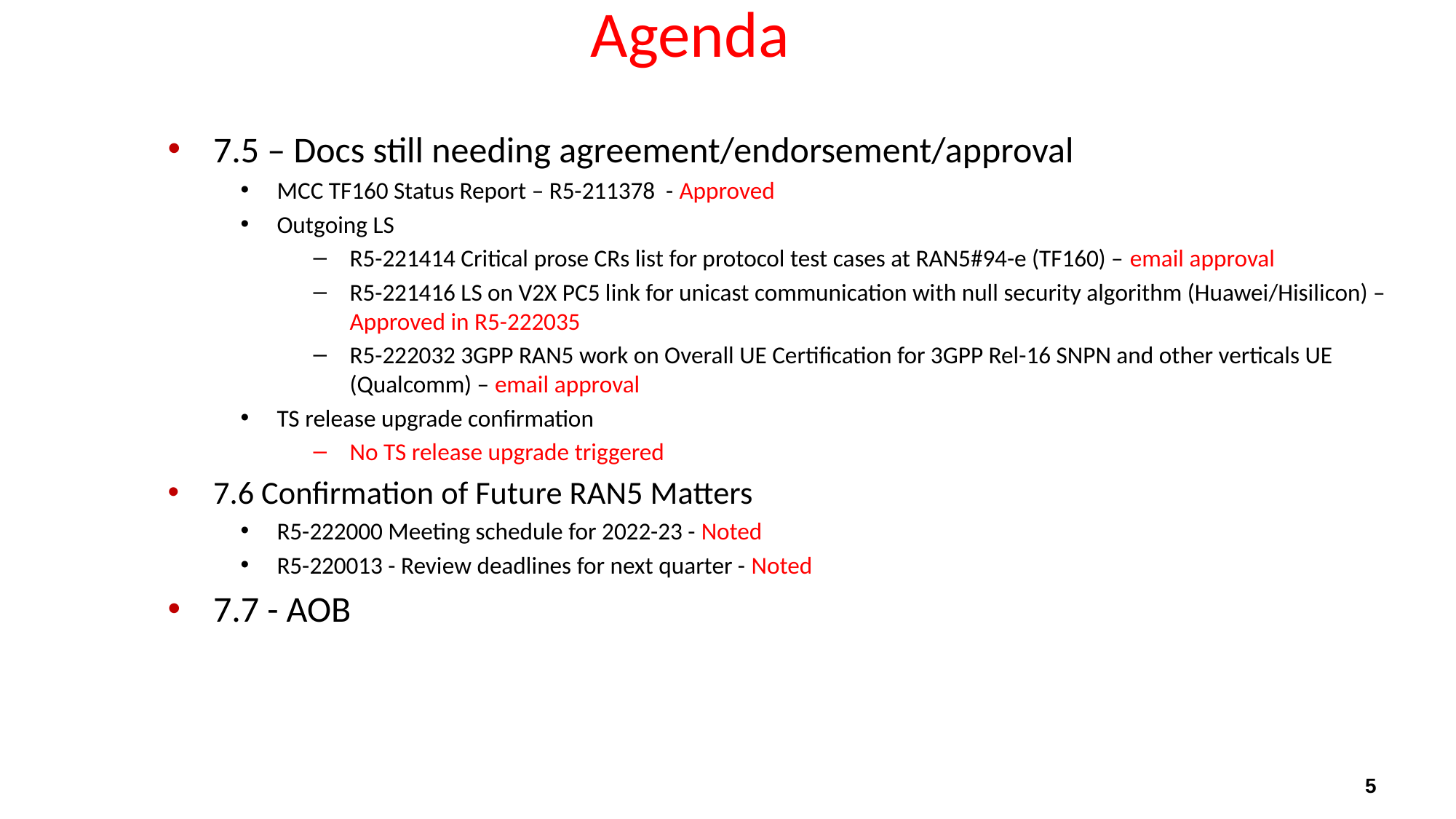

# Agenda

7.5 – Docs still needing agreement/endorsement/approval
MCC TF160 Status Report – R5-211378  - Approved
Outgoing LS
R5-221414 Critical prose CRs list for protocol test cases at RAN5#94-e (TF160) – email approval
R5-221416 LS on V2X PC5 link for unicast communication with null security algorithm (Huawei/Hisilicon) – Approved in R5-222035
R5-222032 3GPP RAN5 work on Overall UE Certification for 3GPP Rel-16 SNPN and other verticals UE (Qualcomm) – email approval
TS release upgrade confirmation
No TS release upgrade triggered
7.6 Confirmation of Future RAN5 Matters
R5-222000 Meeting schedule for 2022-23 - Noted
R5-220013 - Review deadlines for next quarter - Noted
7.7 - AOB